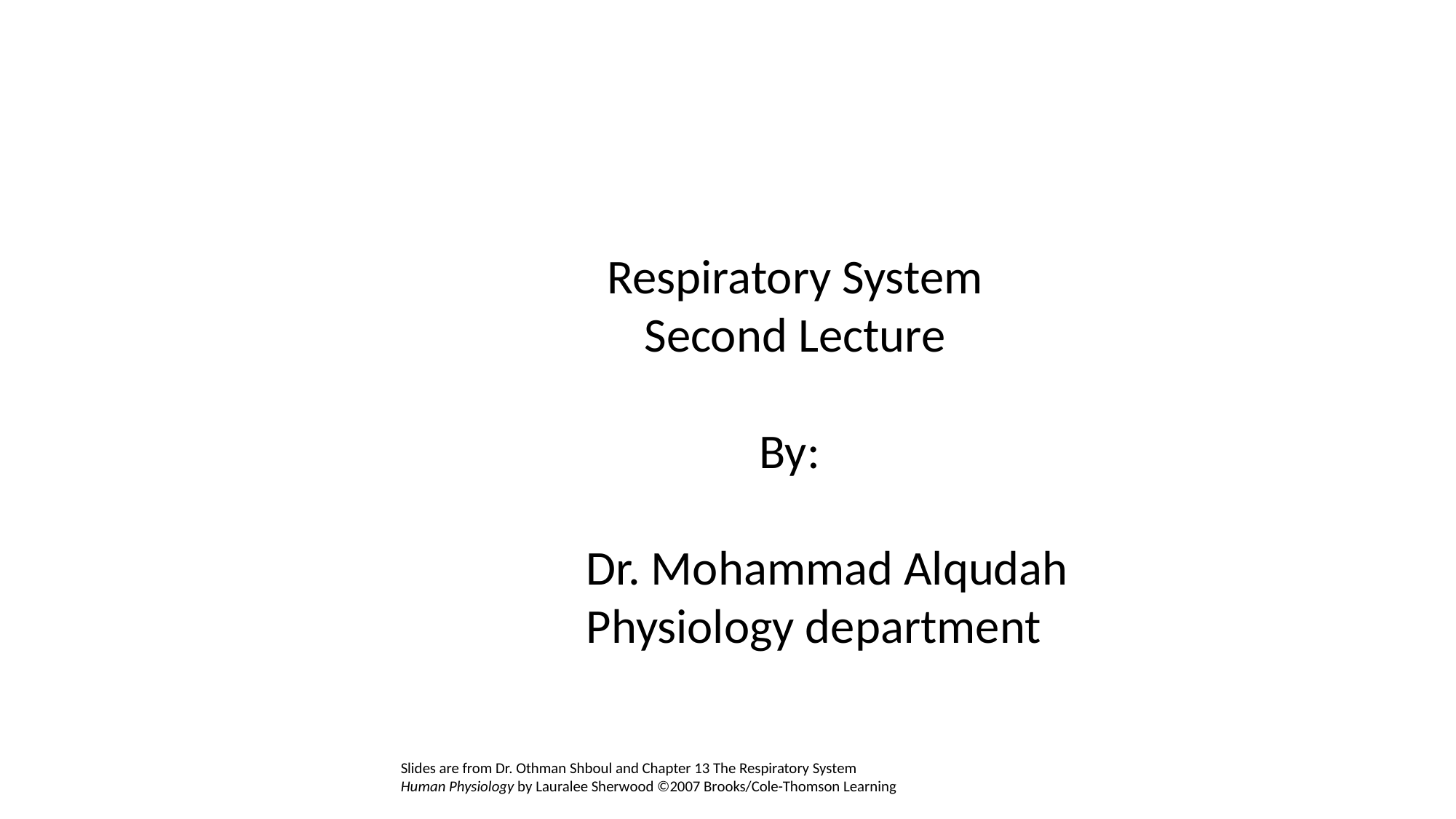

Respiratory System
Second Lecture

By:

      Dr. Mohammad Alqudah
      Physiology department
Slides are from Dr. Othman Shboul and Chapter 13 The Respiratory System
Human Physiology by Lauralee Sherwood ©2007 Brooks/Cole-Thomson Learning